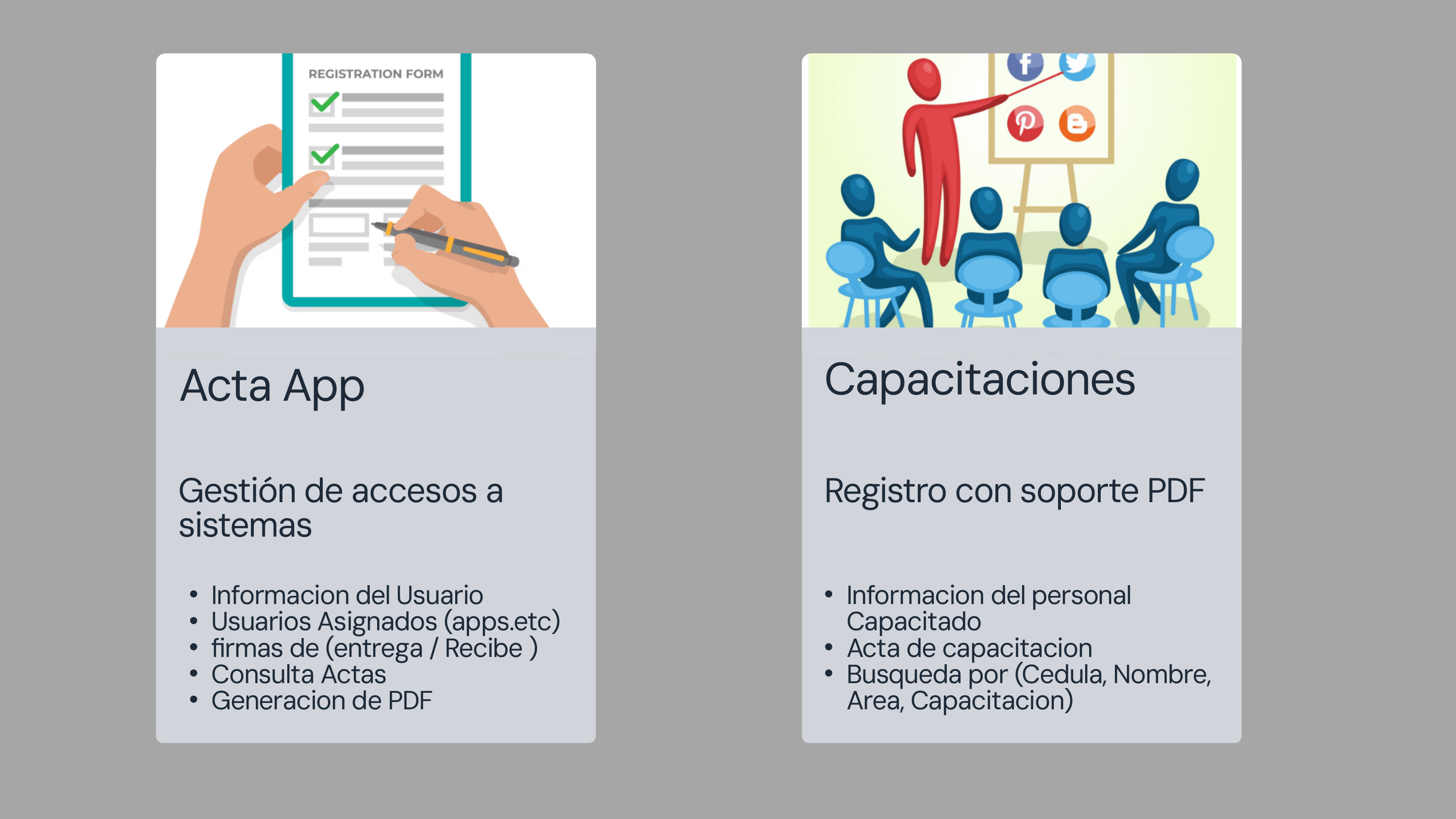

Acta App
Gestión de accesos a sistemas
Informacion del Usuario
Usuarios Asignados (apps.etc)
firmas de (entrega / Recibe )
Consulta Actas
Generacion de PDF

Capacitaciones
Registro con soporte PDF
Informacion del personal Capacitado
Acta de capacitacion
Busqueda por (Cedula, Nombre, Area, Capacitacion)